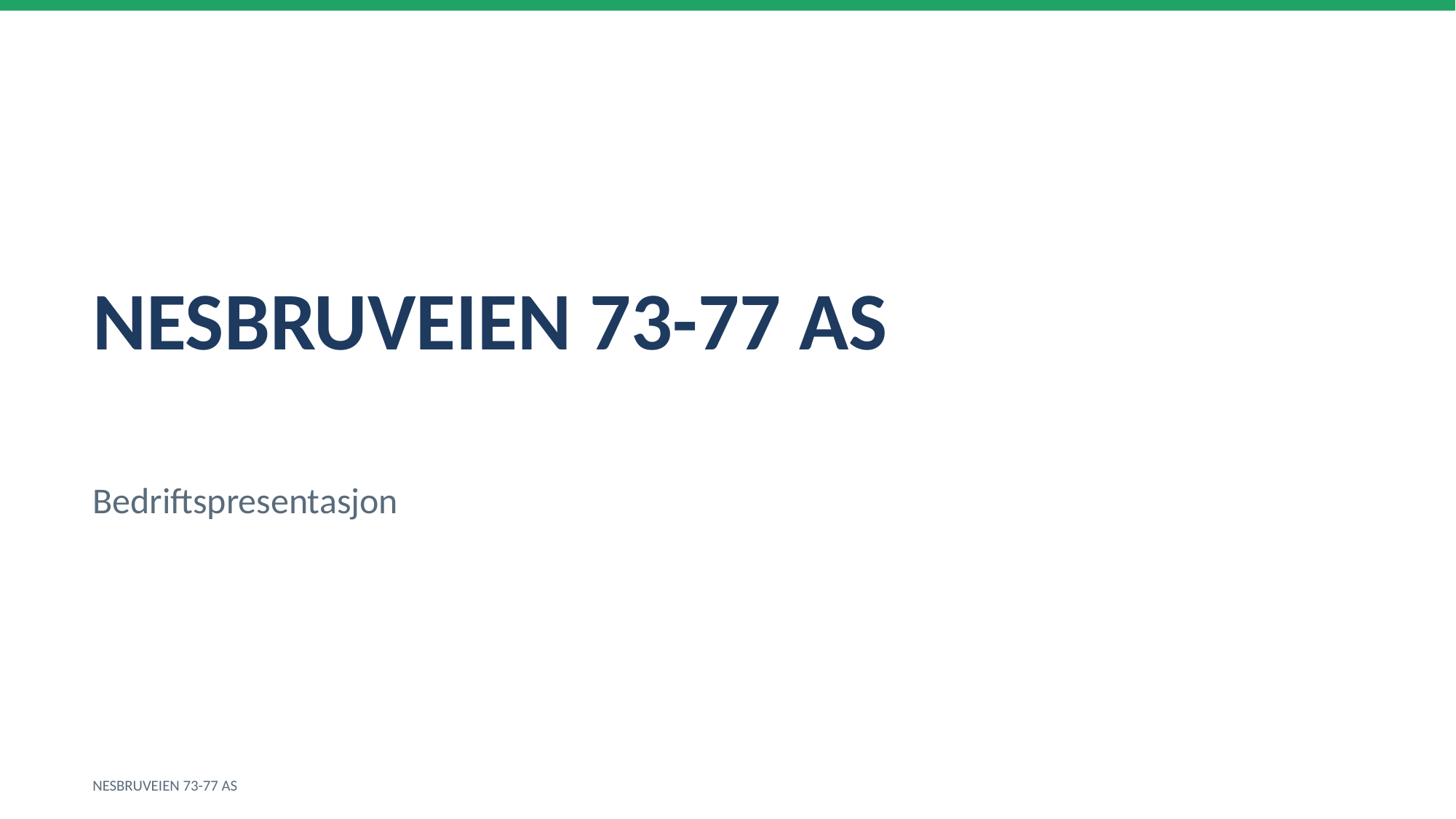

NESBRUVEIEN 73-77 AS
Bedriftspresentasjon
NESBRUVEIEN 73-77 AS